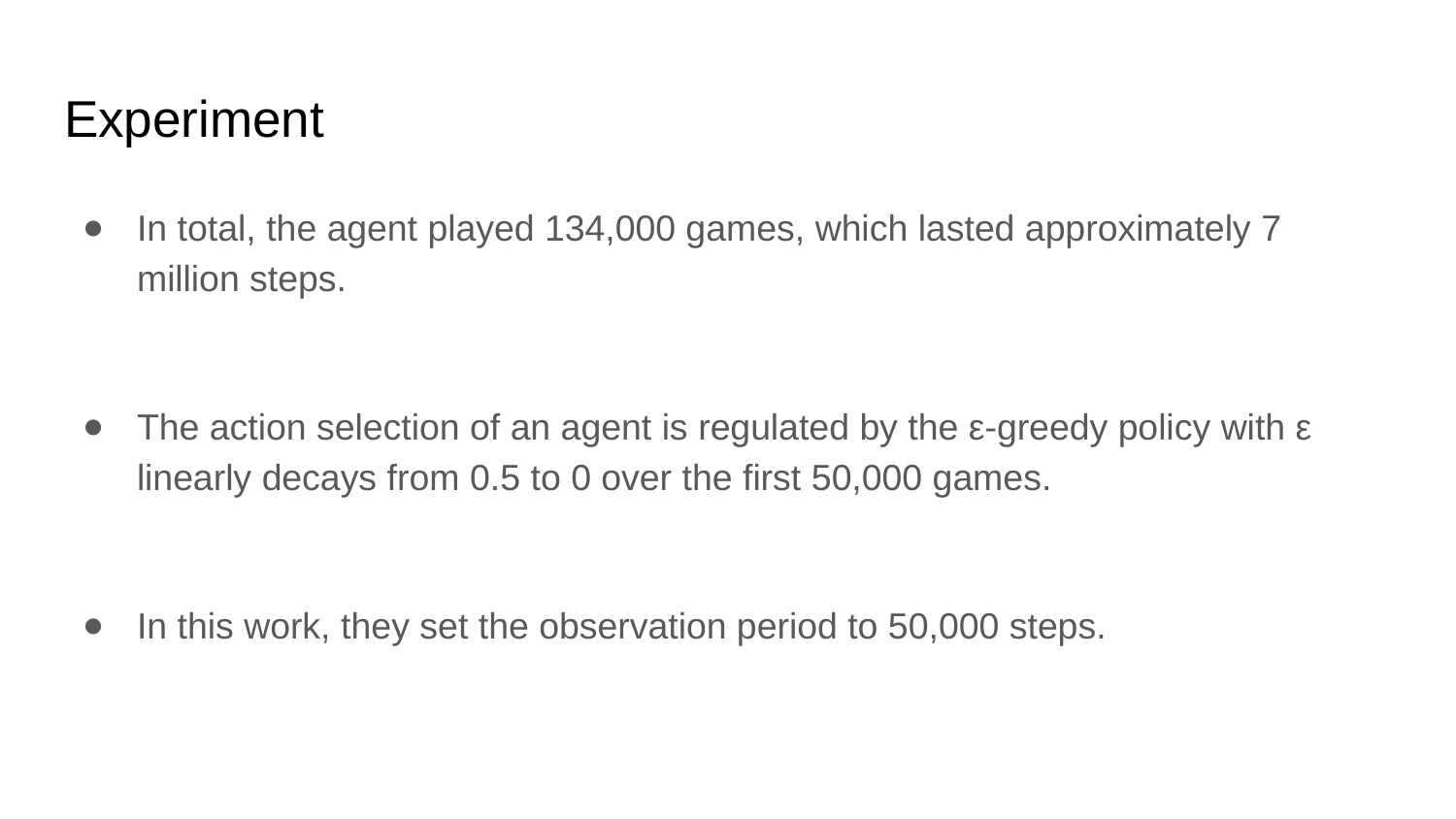

# Experiment
In total, the agent played 134,000 games, which lasted approximately 7 million steps.

The action selection of an agent is regulated by the ε-greedy policy with ε linearly decays from 0.5 to 0 over the first 50,000 games.

In this work, they set the observation period to 50,000 steps.